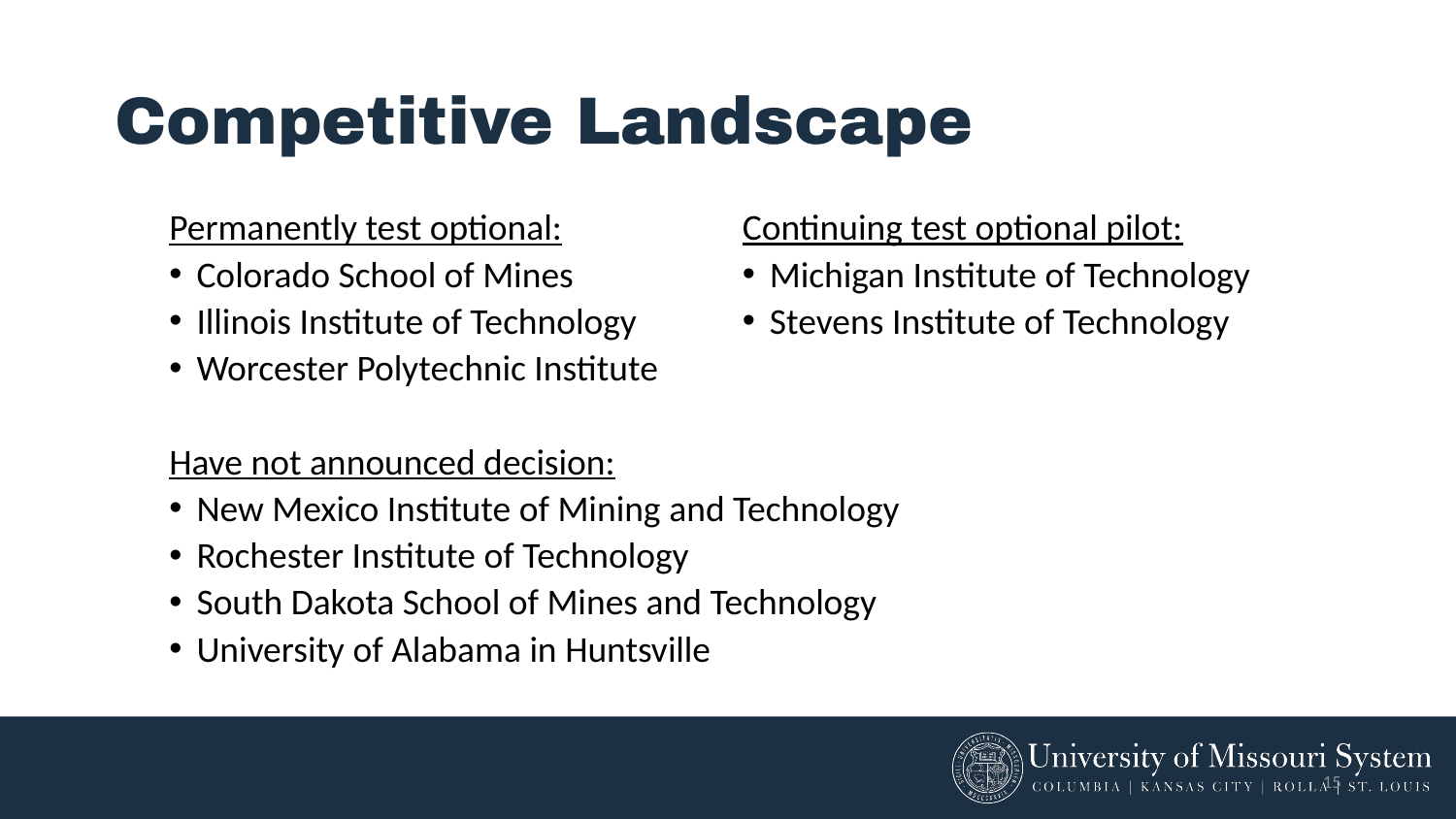

# Competitive Landscape
Permanently test optional:
Colorado School of Mines
Illinois Institute of Technology
Worcester Polytechnic Institute

Have not announced decision:
New Mexico Institute of Mining and Technology
Rochester Institute of Technology
South Dakota School of Mines and Technology
University of Alabama in Huntsville

Continuing test optional pilot:
Michigan Institute of Technology
Stevens Institute of Technology

15